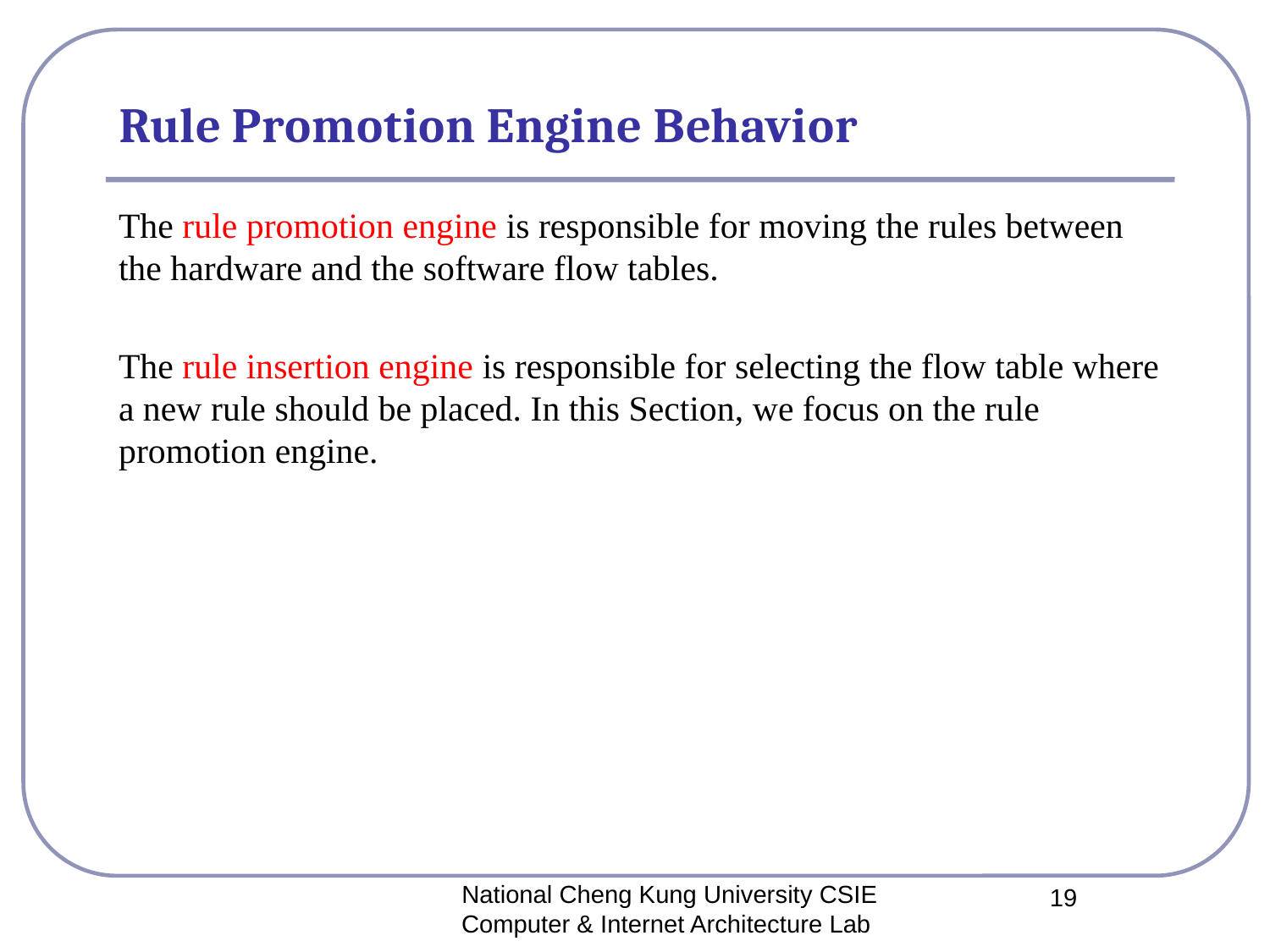

# Rule Promotion Engine Behavior
The rule promotion engine is responsible for moving the rules between the hardware and the software flow tables.

The rule insertion engine is responsible for selecting the flow table where a new rule should be placed. In this Section, we focus on the rule promotion engine.
National Cheng Kung University CSIE Computer & Internet Architecture Lab
19